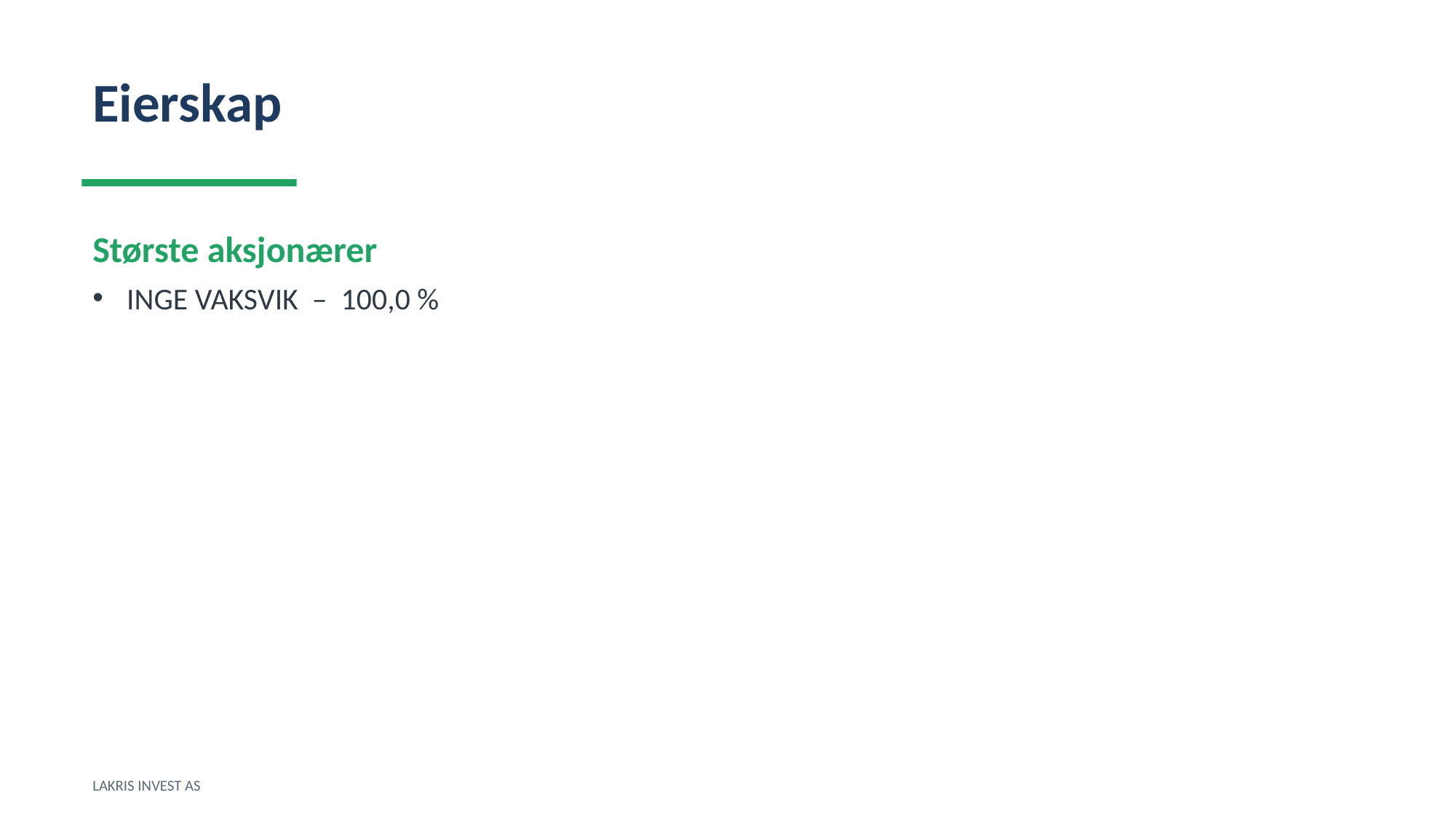

Eierskap

Største aksjonærer
INGE VAKSVIK  –  100,0 %
LAKRIS INVEST AS